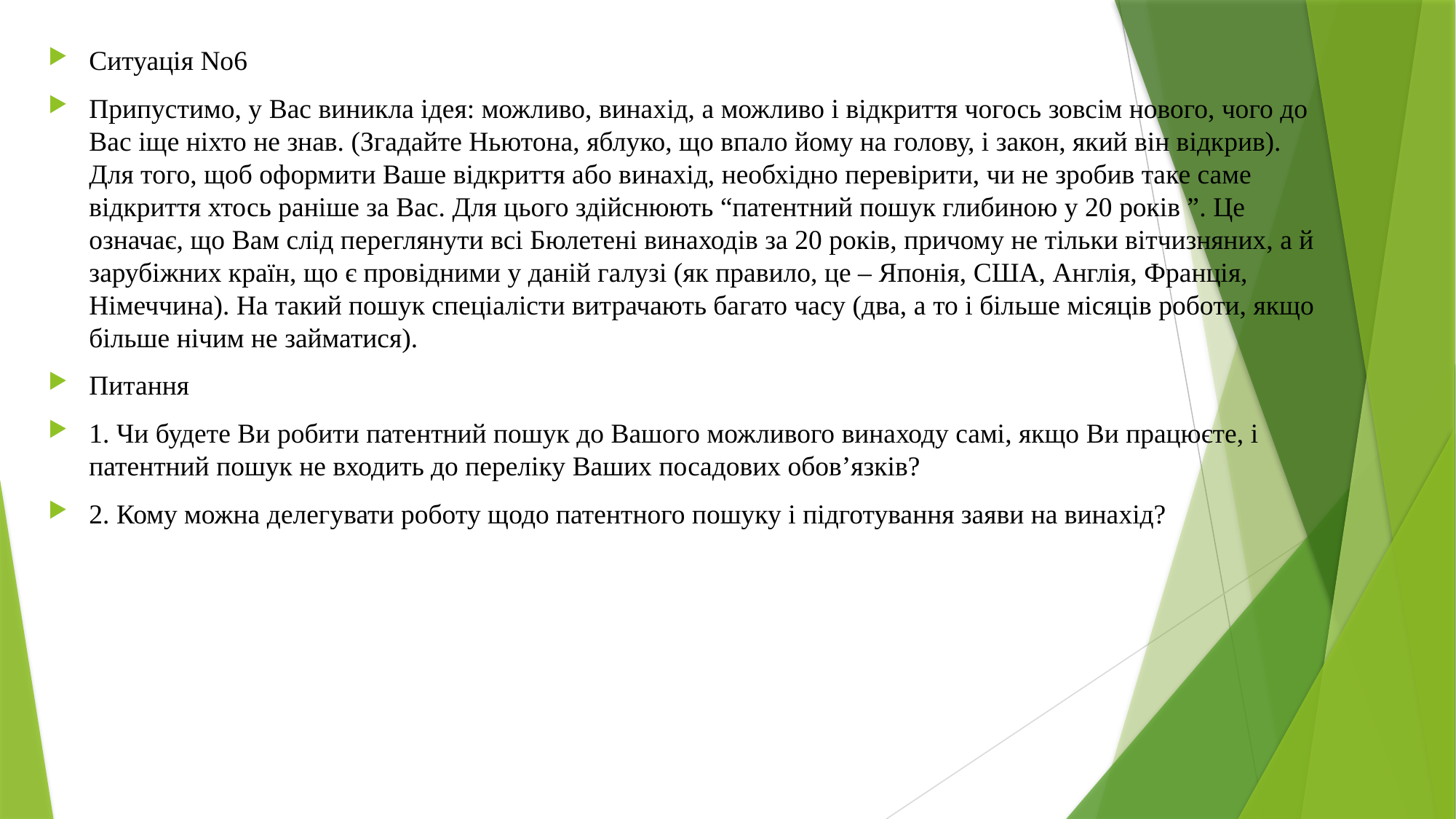

Ситуація No6
Припустимо, у Вас виникла ідея: можливо, винахід, а можливо і відкриття чогось зовсім нового, чого до Вас іще ніхто не знав. (Згадайте Ньютона, яблуко, що впало йому на голову, і закон, який він відкрив). Для того, щоб оформити Ваше відкриття або винахід, необхідно перевірити, чи не зробив таке саме відкриття хтось раніше за Вас. Для цього здійснюють “патентний пошук глибиною у 20 років ”. Це означає, що Вам слід переглянути всі Бюлетені винаходів за 20 років, причому не тільки вітчизняних, а й зарубіжних країн, що є провідними у даній галузі (як правило, це – Японія, США, Англія, Франція, Німеччина). На такий пошук спеціалісти витрачають багато часу (два, а то і більше місяців роботи, якщо більше нічим не займатися).
Питання
1. Чи будете Ви робити патентний пошук до Вашого можливого винаходу самі, якщо Ви працюєте, і патентний пошук не входить до переліку Ваших посадових обов’язків?
2. Кому можна делегувати роботу щодо патентного пошуку і підготування заяви на винахід?